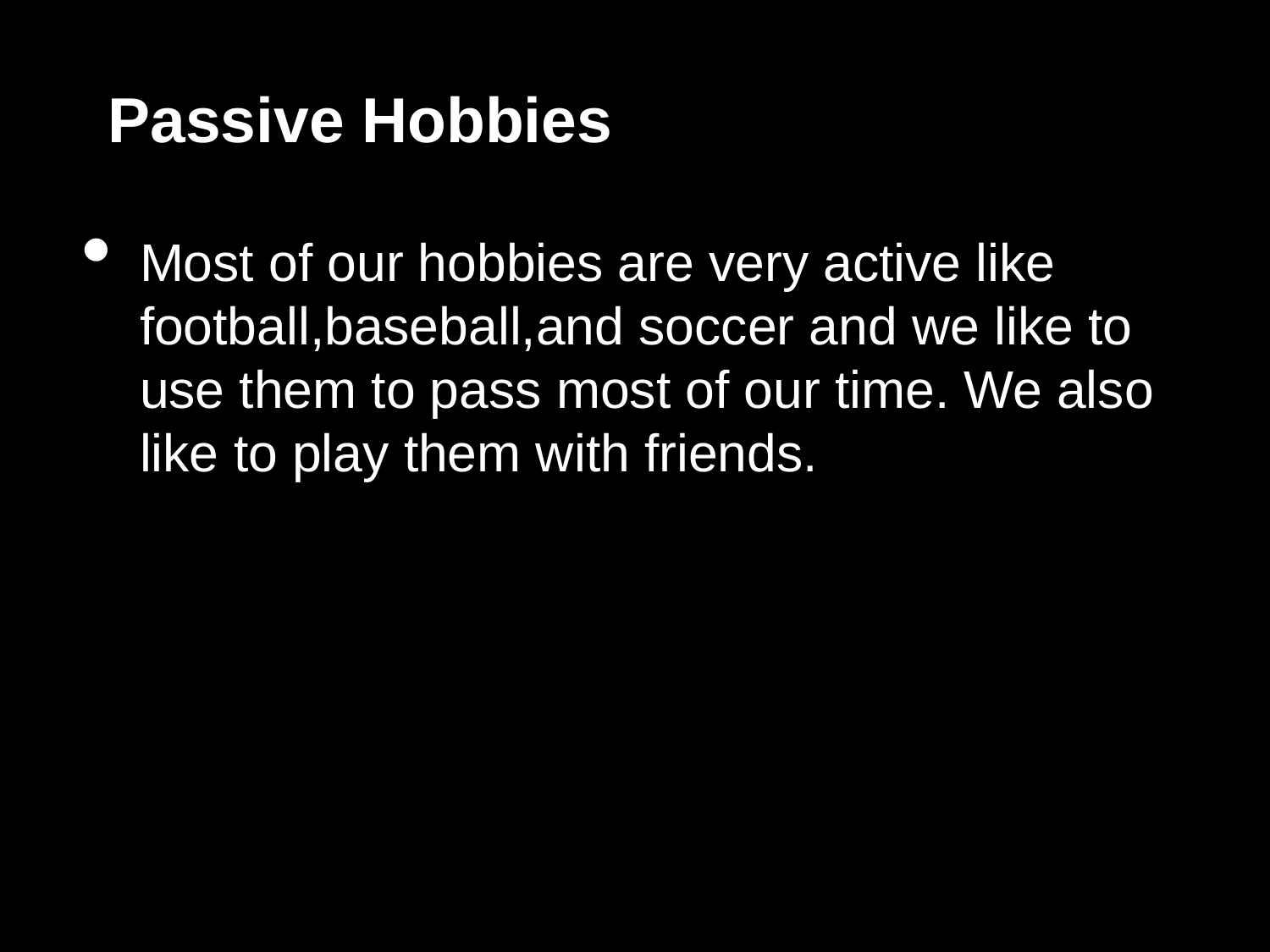

# Passive Hobbies
Most of our hobbies are very active like football,baseball,and soccer and we like to use them to pass most of our time. We also like to play them with friends.